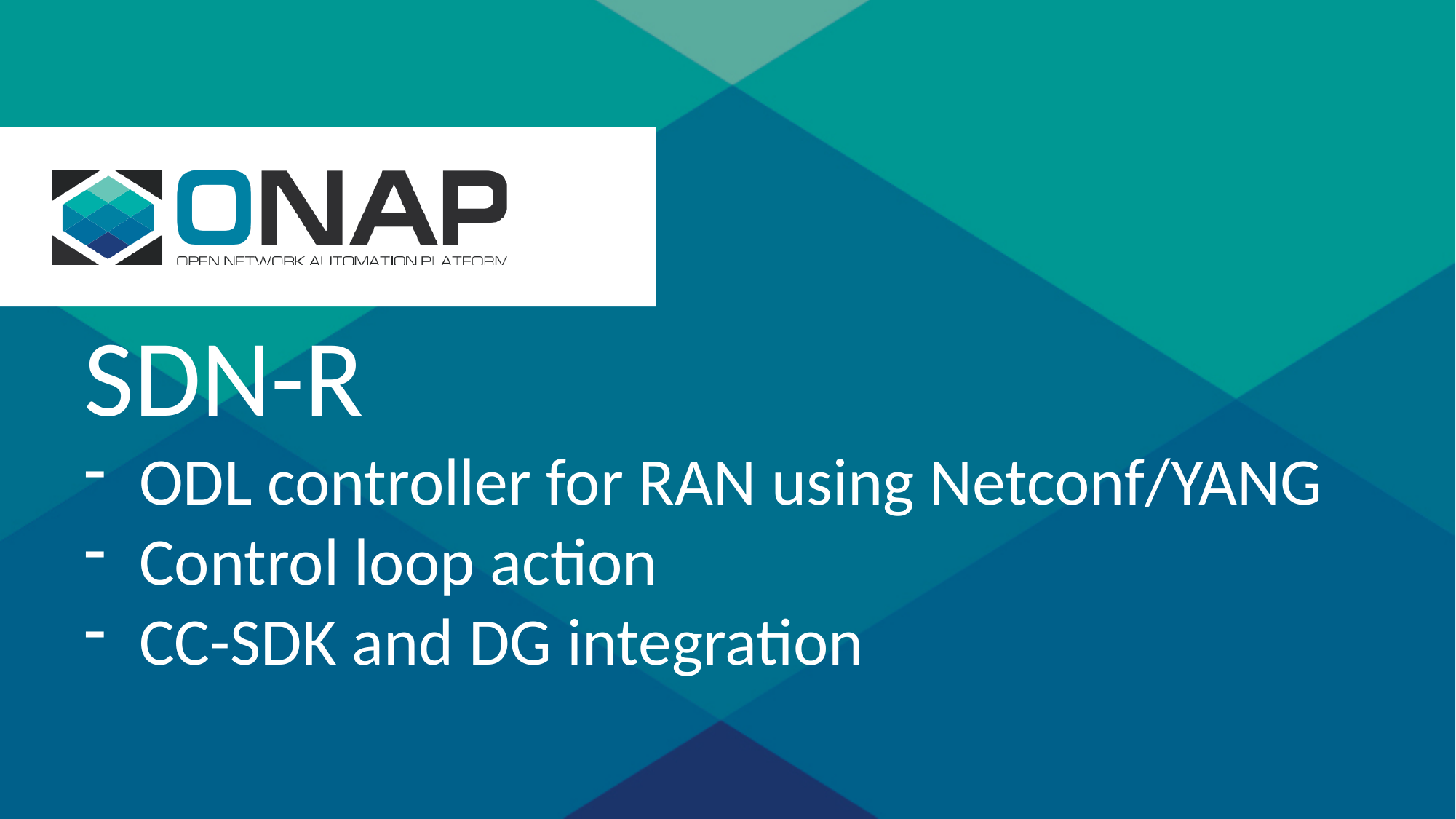

SDN-R
ODL controller for RAN using Netconf/YANG
Control loop action
CC-SDK and DG integration